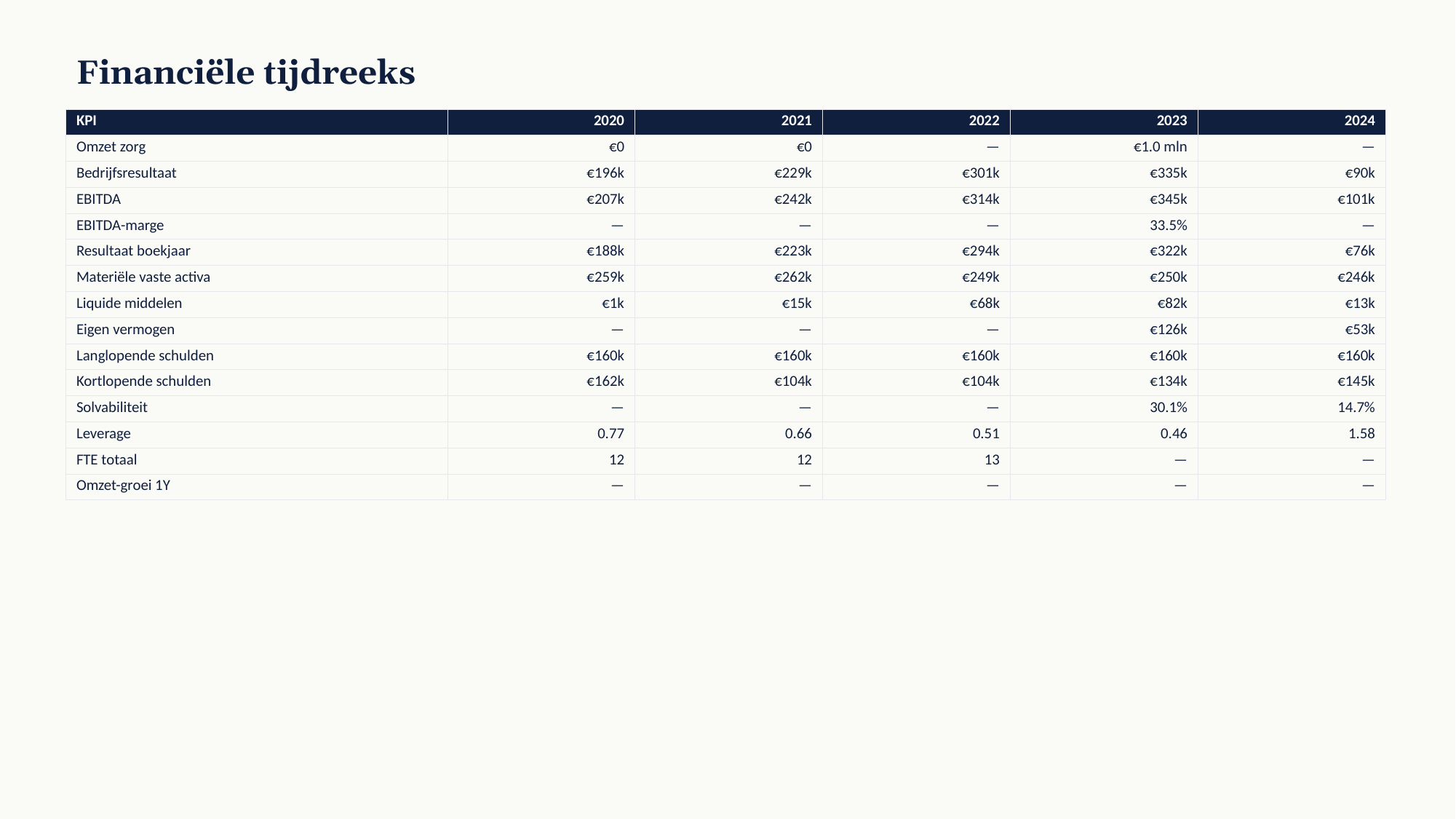

Financiële tijdreeks
| KPI | 2020 | 2021 | 2022 | 2023 | 2024 |
| --- | --- | --- | --- | --- | --- |
| Omzet zorg | €0 | €0 | — | €1.0 mln | — |
| Bedrijfsresultaat | €196k | €229k | €301k | €335k | €90k |
| EBITDA | €207k | €242k | €314k | €345k | €101k |
| EBITDA-marge | — | — | — | 33.5% | — |
| Resultaat boekjaar | €188k | €223k | €294k | €322k | €76k |
| Materiële vaste activa | €259k | €262k | €249k | €250k | €246k |
| Liquide middelen | €1k | €15k | €68k | €82k | €13k |
| Eigen vermogen | — | — | — | €126k | €53k |
| Langlopende schulden | €160k | €160k | €160k | €160k | €160k |
| Kortlopende schulden | €162k | €104k | €104k | €134k | €145k |
| Solvabiliteit | — | — | — | 30.1% | 14.7% |
| Leverage | 0.77 | 0.66 | 0.51 | 0.46 | 1.58 |
| FTE totaal | 12 | 12 | 13 | — | — |
| Omzet-groei 1Y | — | — | — | — | — |